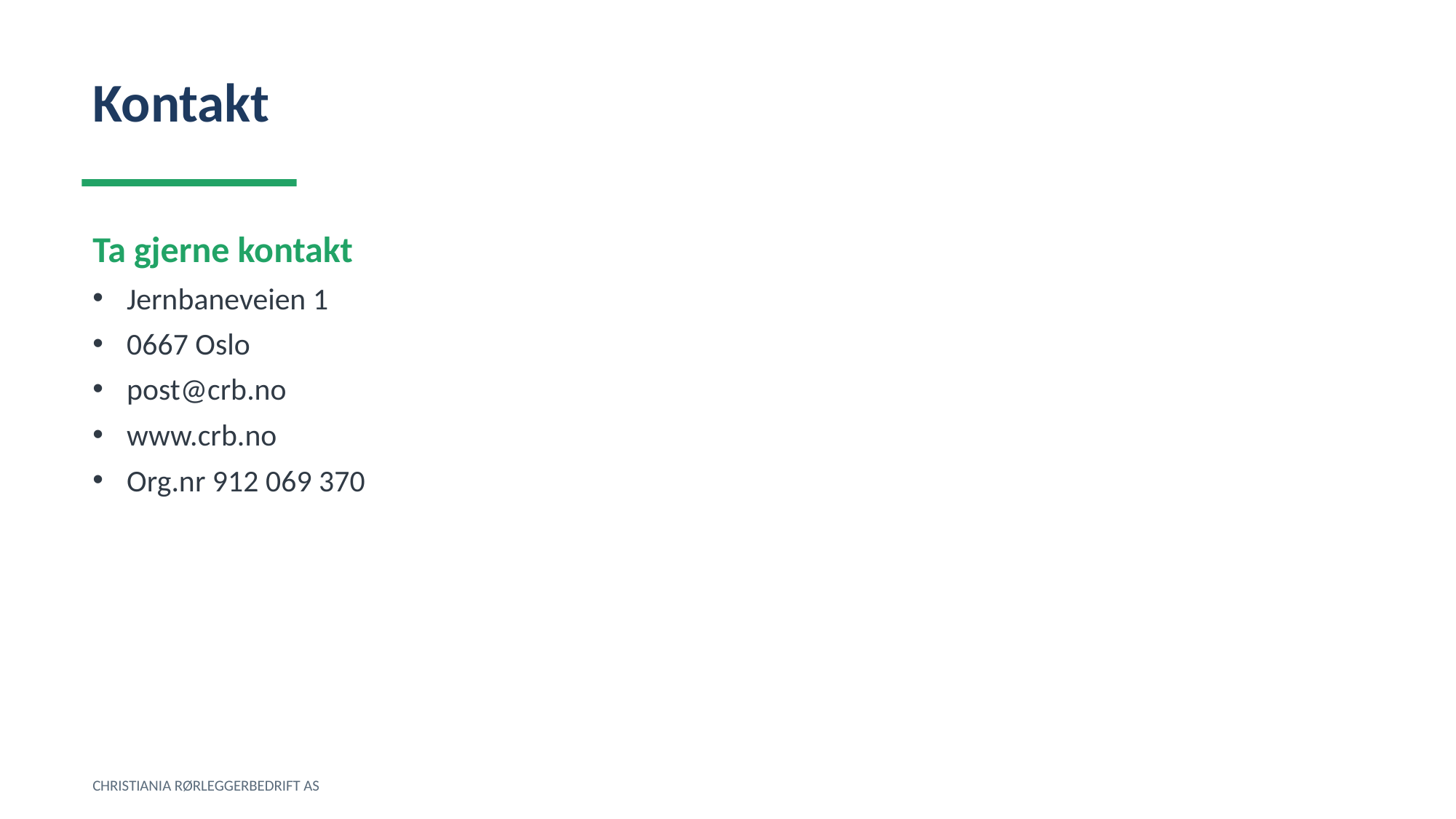

Kontakt

Ta gjerne kontakt
Jernbaneveien 1
0667 Oslo
post@crb.no
www.crb.no
Org.nr 912 069 370
CHRISTIANIA RØRLEGGERBEDRIFT AS